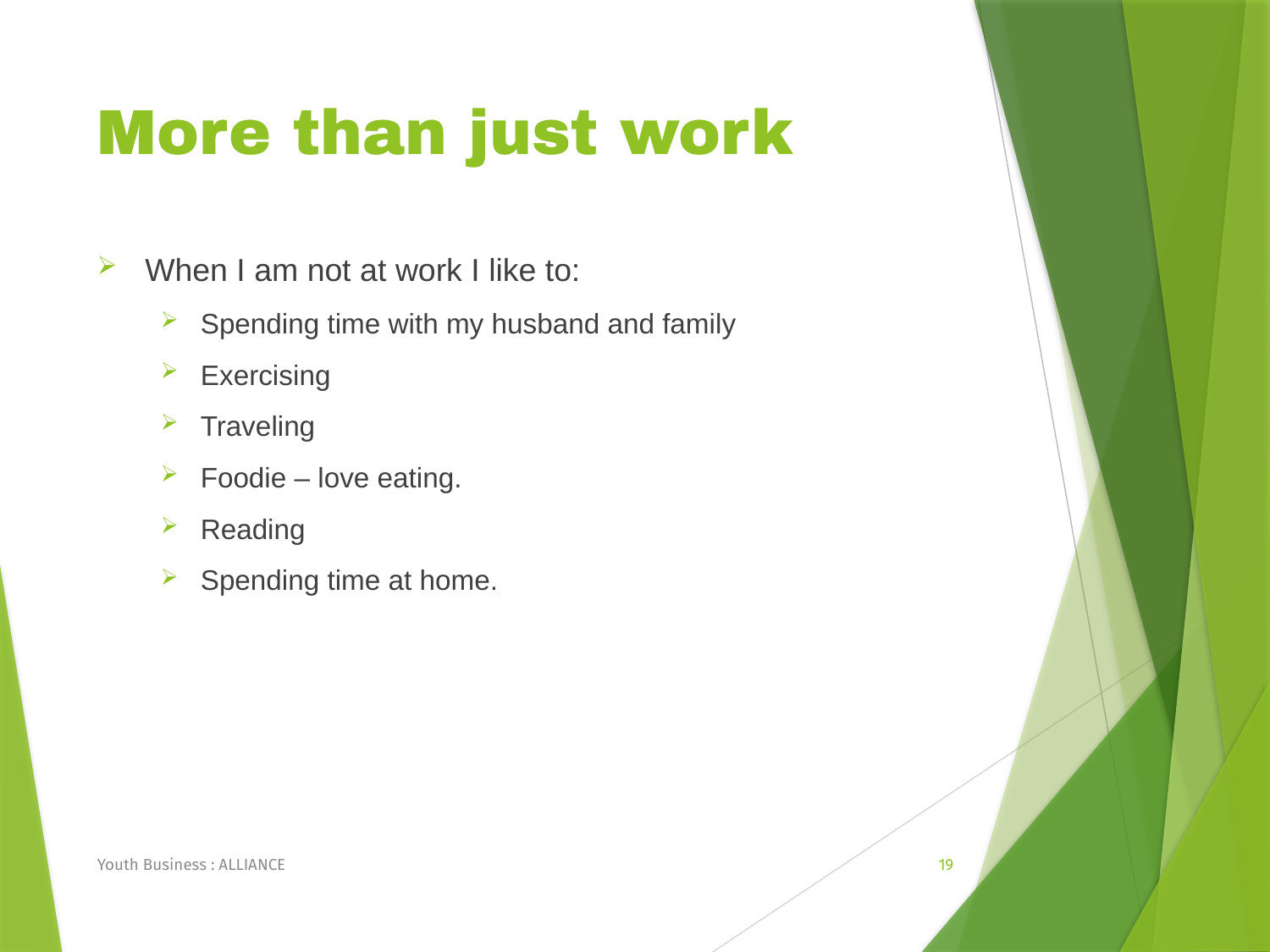

# More than just work
When I am not at work I like to:
Spending time with my husband and family
Exercising
Traveling
Foodie – love eating.
Reading
Spending time at home.

Youth Business : ALLIANCE
19